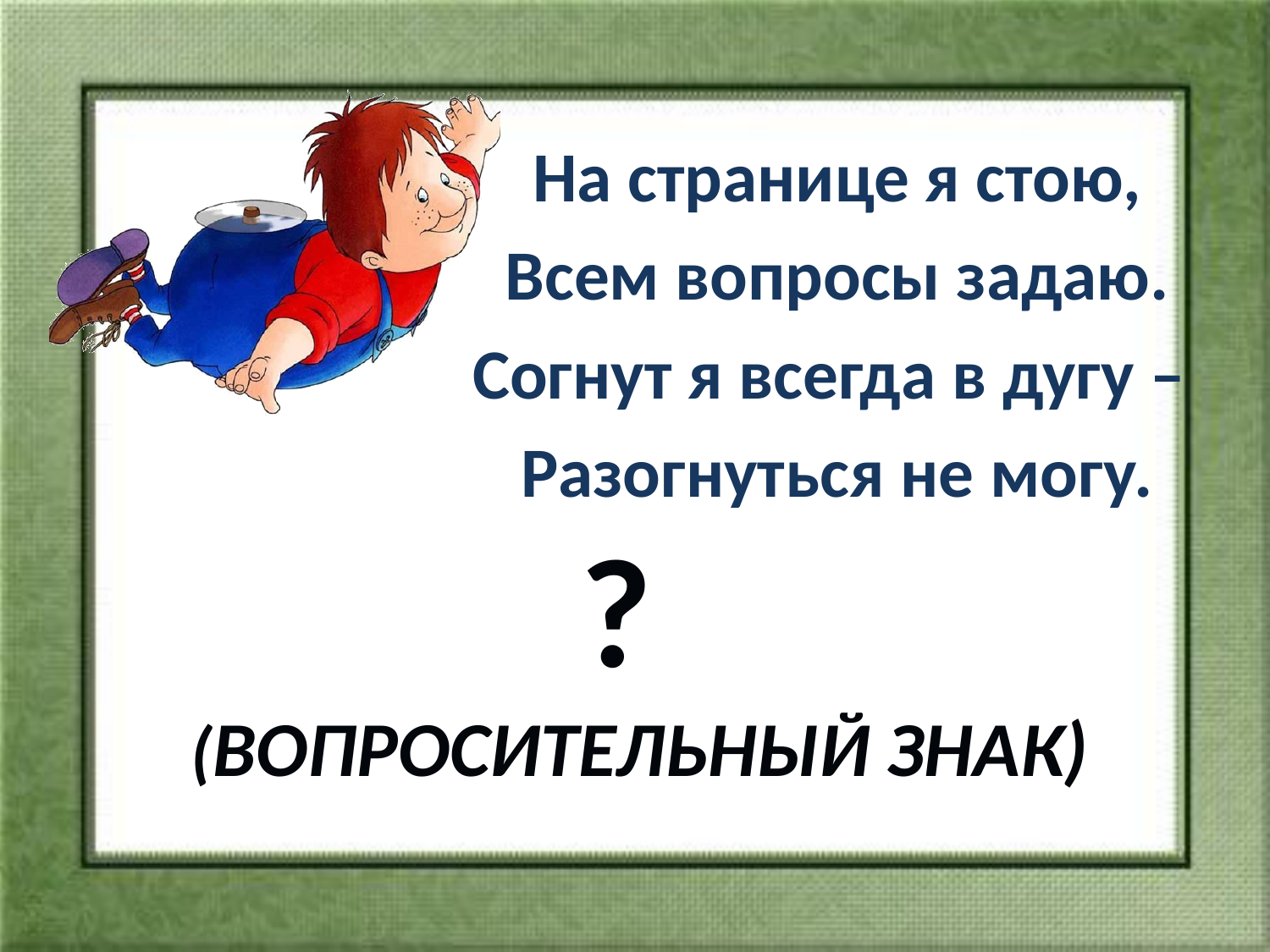

На странице я стою,
Всем вопросы задаю.
Согнут я всегда в дугу –
Разогнуться не могу.
# ? (Вопросительный знак)